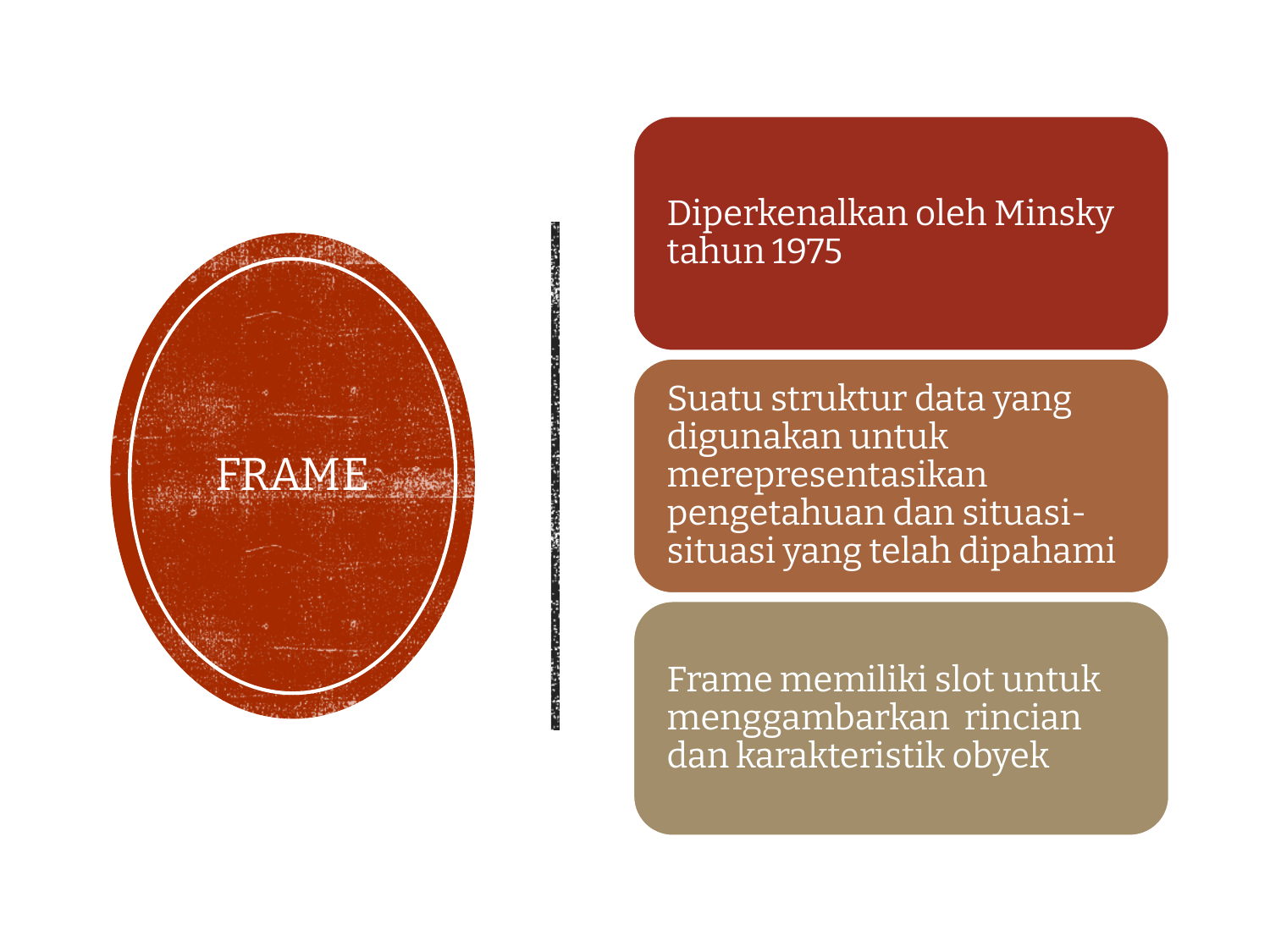

Diperkenalkan oleh Minsky tahun 1975
Suatu struktur data yang digunakan untuk merepresentasikan pengetahuan dan situasi-situasi yang telah dipahami
Frame memiliki slot untuk menggambarkan  rincian dan karakteristik obyek

# Frame